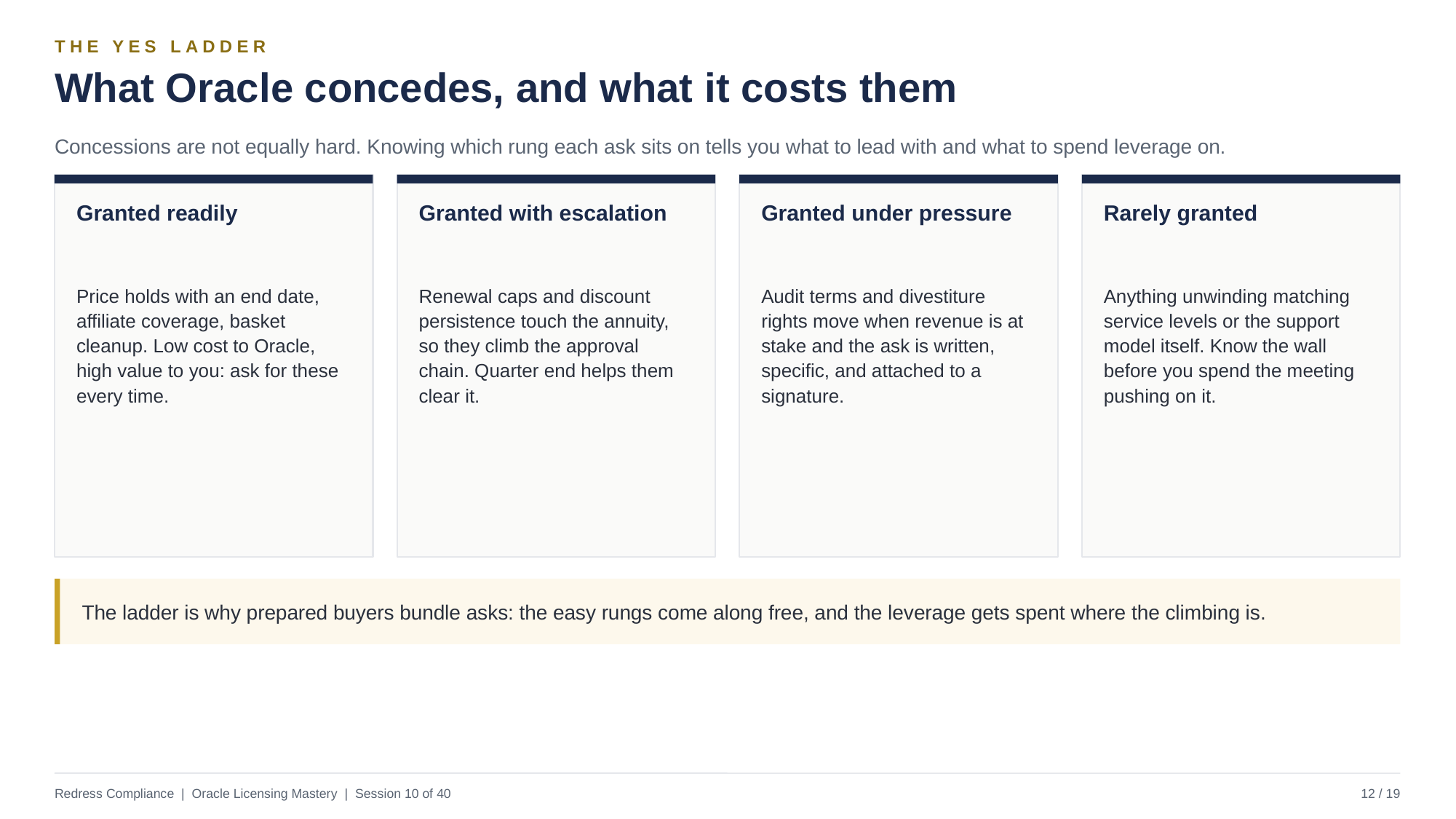

THE YES LADDER
What Oracle concedes, and what it costs them
Concessions are not equally hard. Knowing which rung each ask sits on tells you what to lead with and what to spend leverage on.

Granted readily
Granted with escalation
Granted under pressure
Rarely granted
Price holds with an end date, affiliate coverage, basket cleanup. Low cost to Oracle, high value to you: ask for these every time.
Renewal caps and discount persistence touch the annuity, so they climb the approval chain. Quarter end helps them clear it.
Audit terms and divestiture rights move when revenue is at stake and the ask is written, specific, and attached to a signature.
Anything unwinding matching service levels or the support model itself. Know the wall before you spend the meeting pushing on it.

The ladder is why prepared buyers bundle asks: the easy rungs come along free, and the leverage gets spent where the climbing is.

Redress Compliance  |  Oracle Licensing Mastery  |  Session 10 of 40
12 / 19